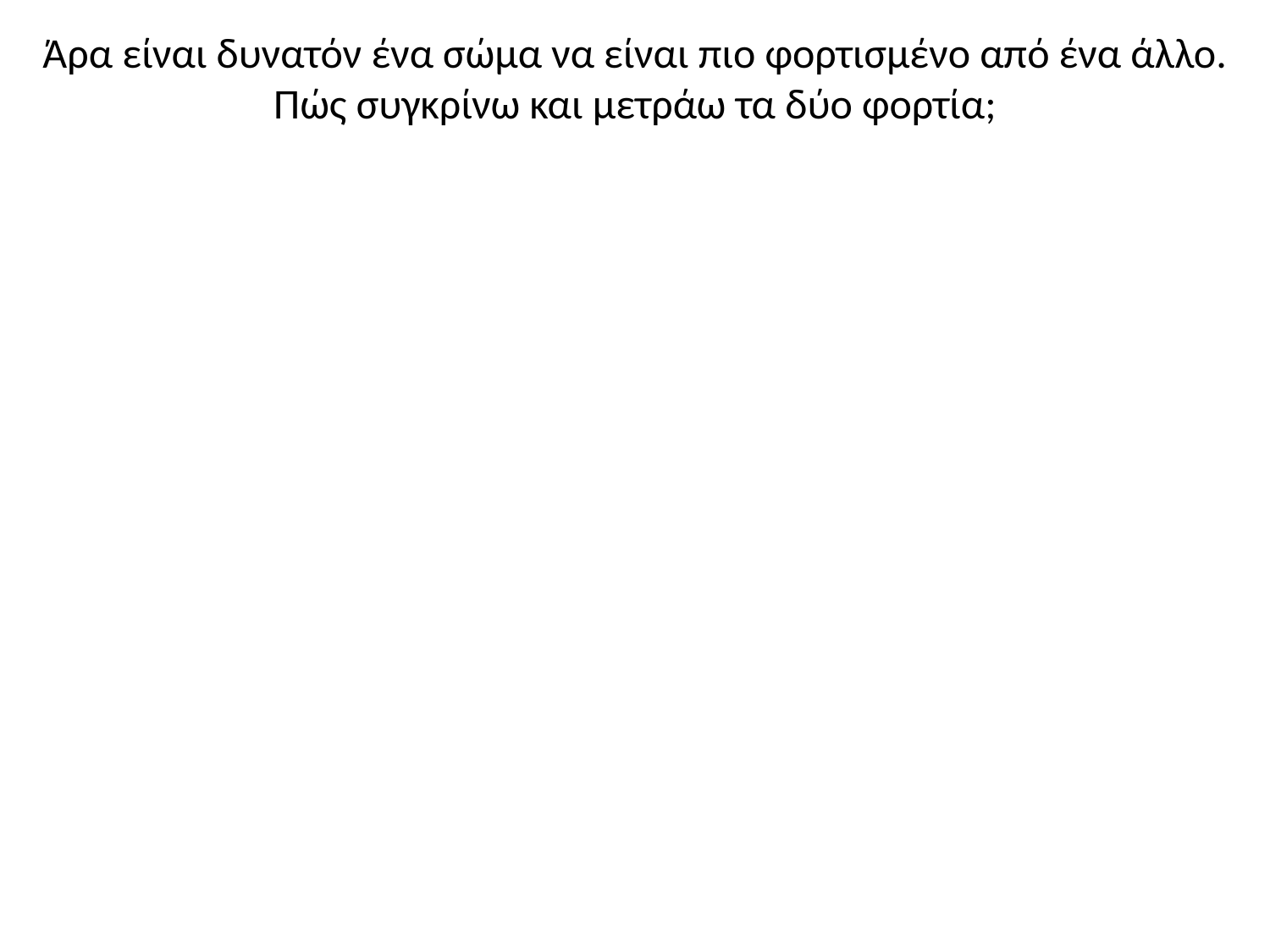

Άρα είναι δυνατόν ένα σώμα να είναι πιο φορτισμένο από ένα άλλο. Πώς συγκρίνω και μετράω τα δύο φορτία;